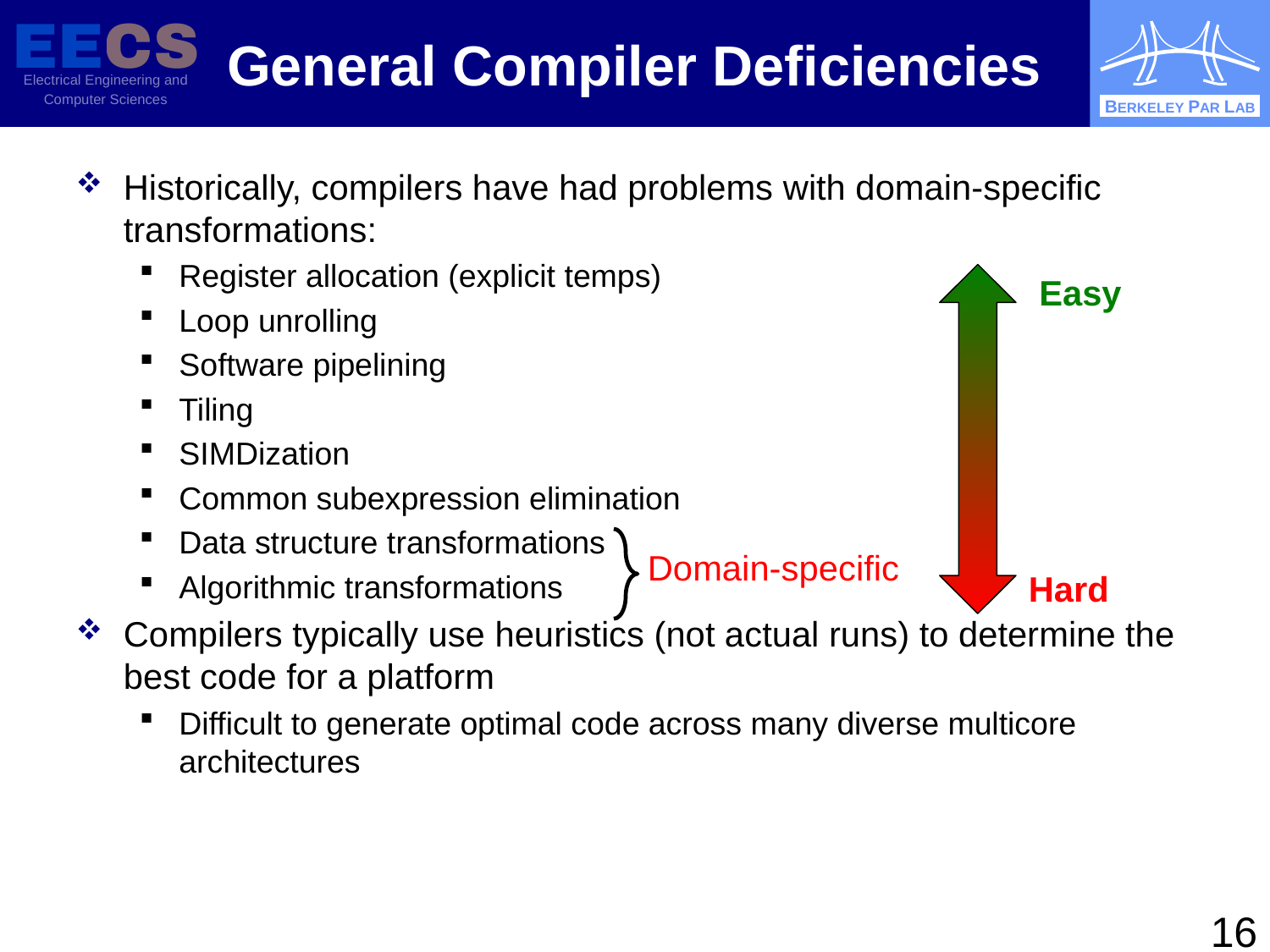

# General Compiler Deficiencies
Historically, compilers have had problems with domain-specific transformations:
Register allocation (explicit temps)
Loop unrolling
Software pipelining
Tiling
SIMDization
Common subexpression elimination
Data structure transformations
Algorithmic transformations
Compilers typically use heuristics (not actual runs) to determine the best code for a platform
Difficult to generate optimal code across many diverse multicore architectures

Easy

Domain-specific
Hard
16